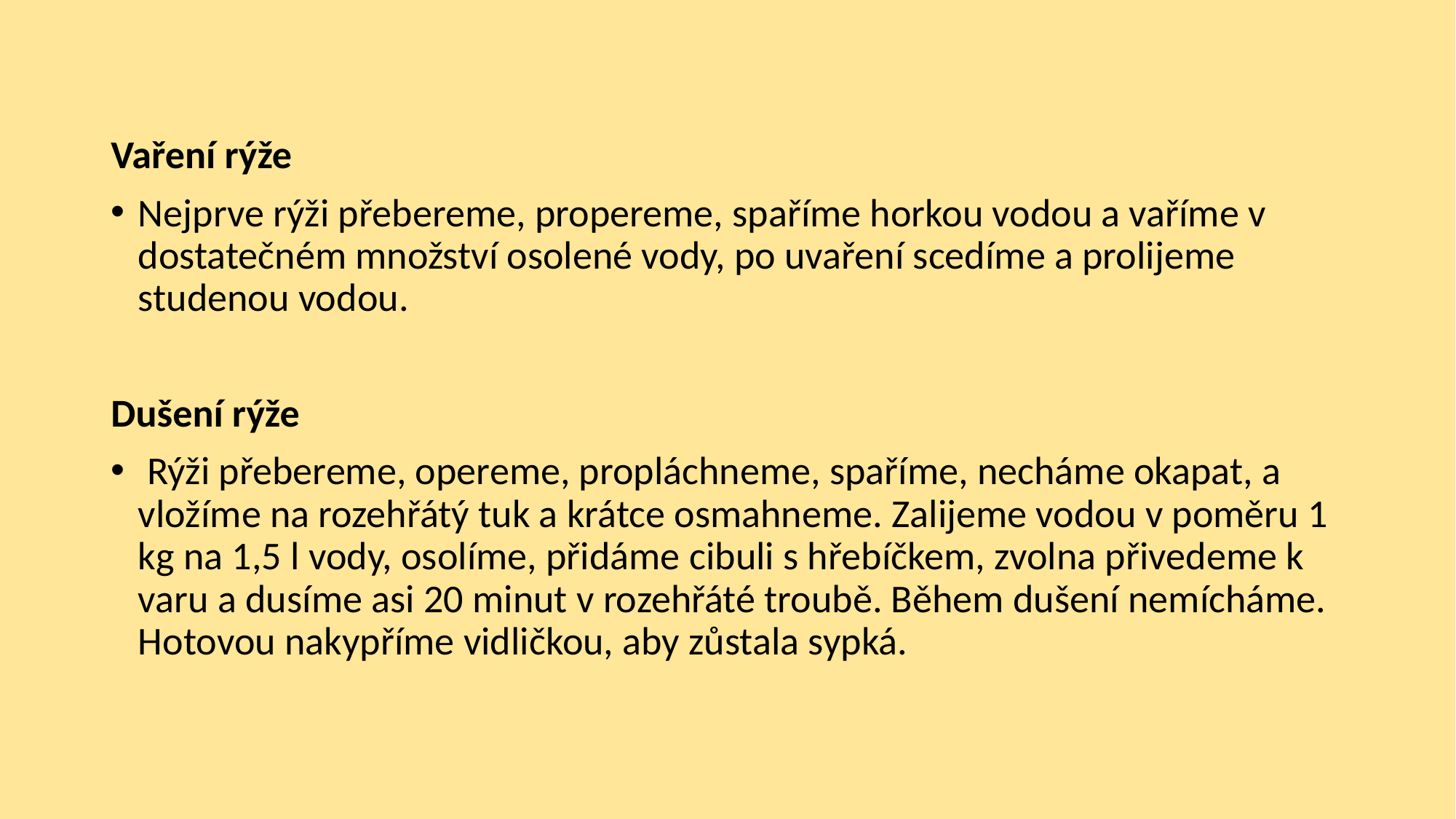

Vaření rýže
Nejprve rýži přebereme, propereme, spaříme horkou vodou a vaříme v dostatečném množství osolené vody, po uvaření scedíme a prolijeme studenou vodou.

Dušení rýže
 Rýži přebereme, opereme, propláchneme, spaříme, necháme okapat, a vložíme na rozehřátý tuk a krátce osmahneme. Zalijeme vodou v poměru 1 kg na 1,5 l vody, osolíme, přidáme cibuli s hřebíčkem, zvolna přivedeme k varu a dusíme asi 20 minut v rozehřáté troubě. Během dušení nemícháme. Hotovou nakypříme vidličkou, aby zůstala sypká.